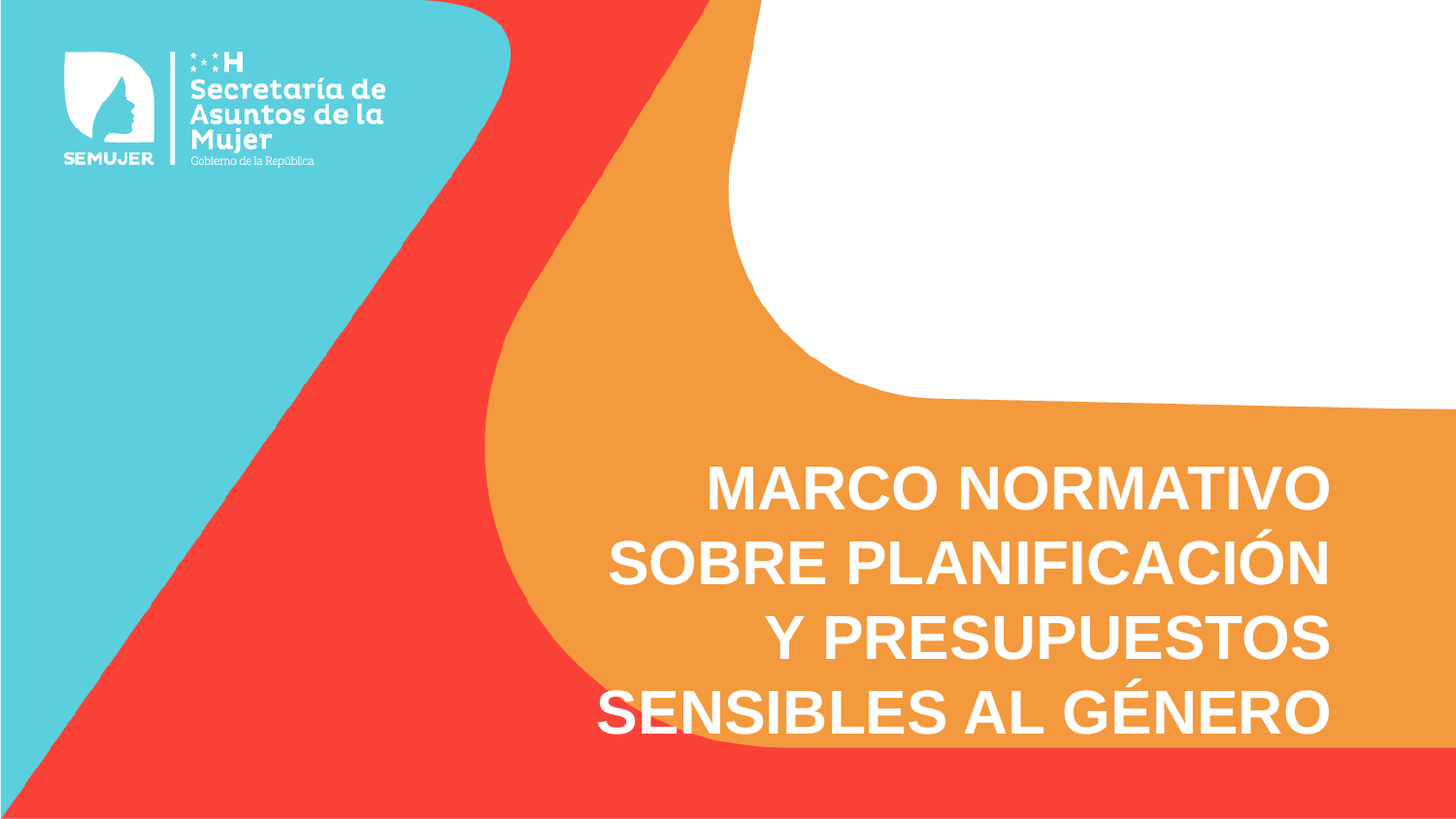

# Marco Normativo sobre Planificación y Presupuestos Sensibles AL GÉNERO